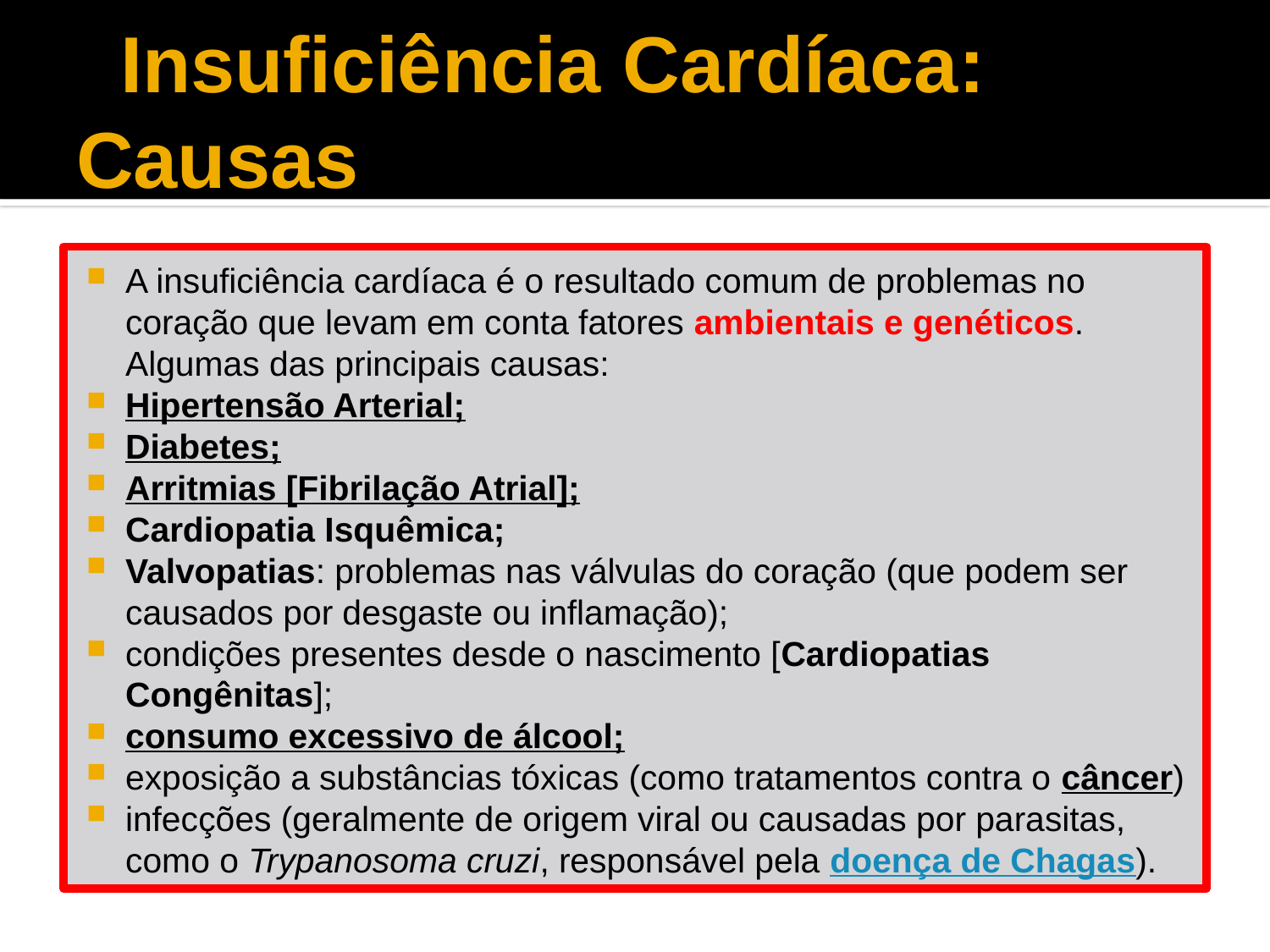

# Insuficiência Cardíaca: Causas
A insuficiência cardíaca é o resultado comum de problemas no coração que levam em conta fatores ambientais e genéticos. Algumas das principais causas:
Hipertensão Arterial;
Diabetes;
Arritmias [Fibrilação Atrial];
Cardiopatia Isquêmica;
Valvopatias: problemas nas válvulas do coração (que podem ser causados por desgaste ou inflamação);
condições presentes desde o nascimento [Cardiopatias Congênitas];
consumo excessivo de álcool;
exposição a substâncias tóxicas (como tratamentos contra o câncer)
infecções (geralmente de origem viral ou causadas por parasitas, como o Trypanosoma cruzi, responsável pela doença de Chagas).